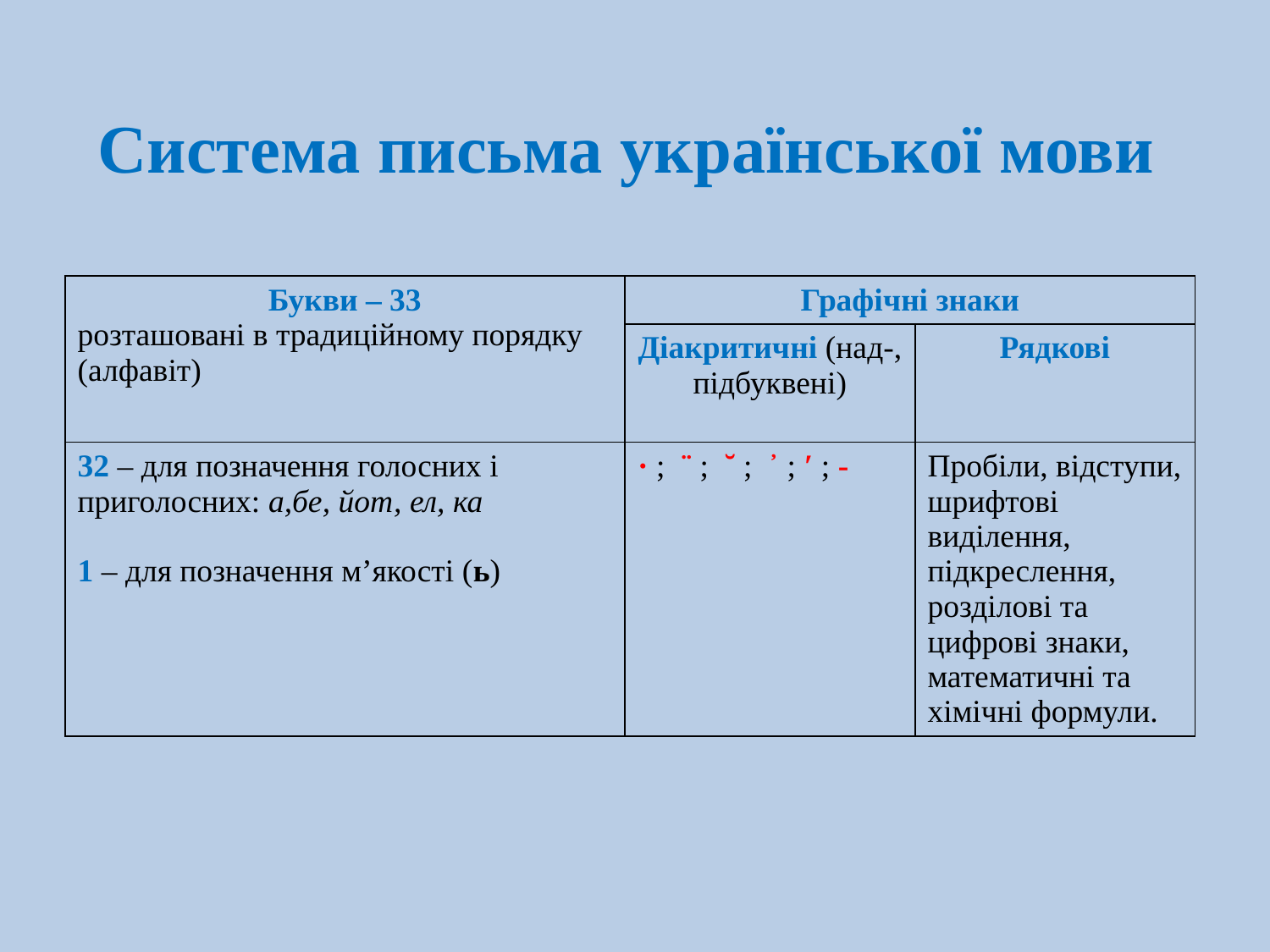

# Система письма української мови
| Букви – 33 розташовані в традиційному порядку (алфавіт) | Графічні знаки |  |
| --- | --- | --- |
|  | Діакритичні (над-, підбуквені) | Рядкові |
| 32 – для позначення голосних і приголосних: а,бе, йот, ел, ка 1 – для позначення м’якості (ь) | · ; ¨ ; ˘ ; ᾽ ; ′ ; - | Пробіли, відступи, шрифтові виділення, підкреслення, розділові та цифрові знаки, математичні та хімічні формули. |